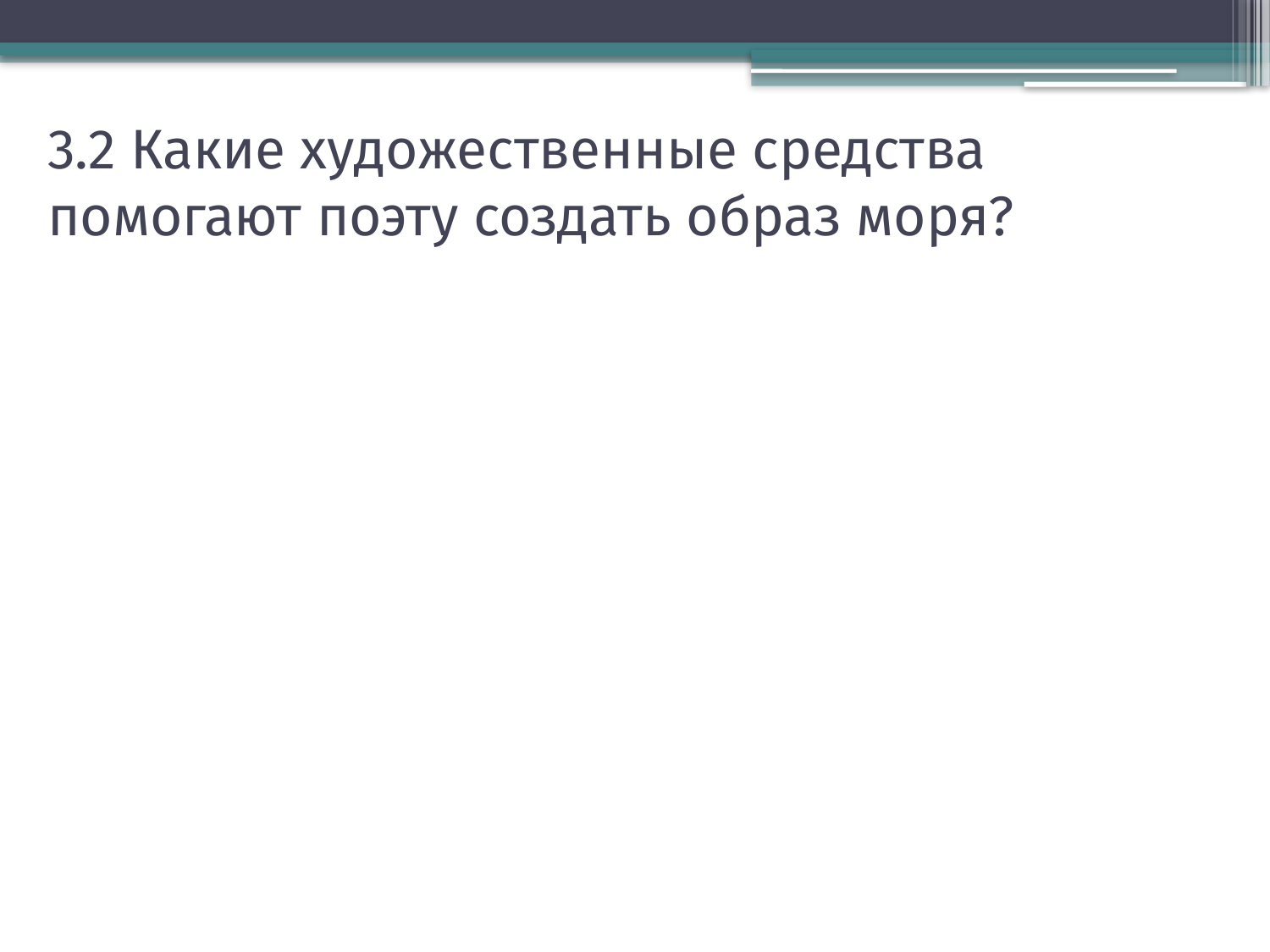

# 3.2 Какие художественные средства помогают поэту создать образ моря?